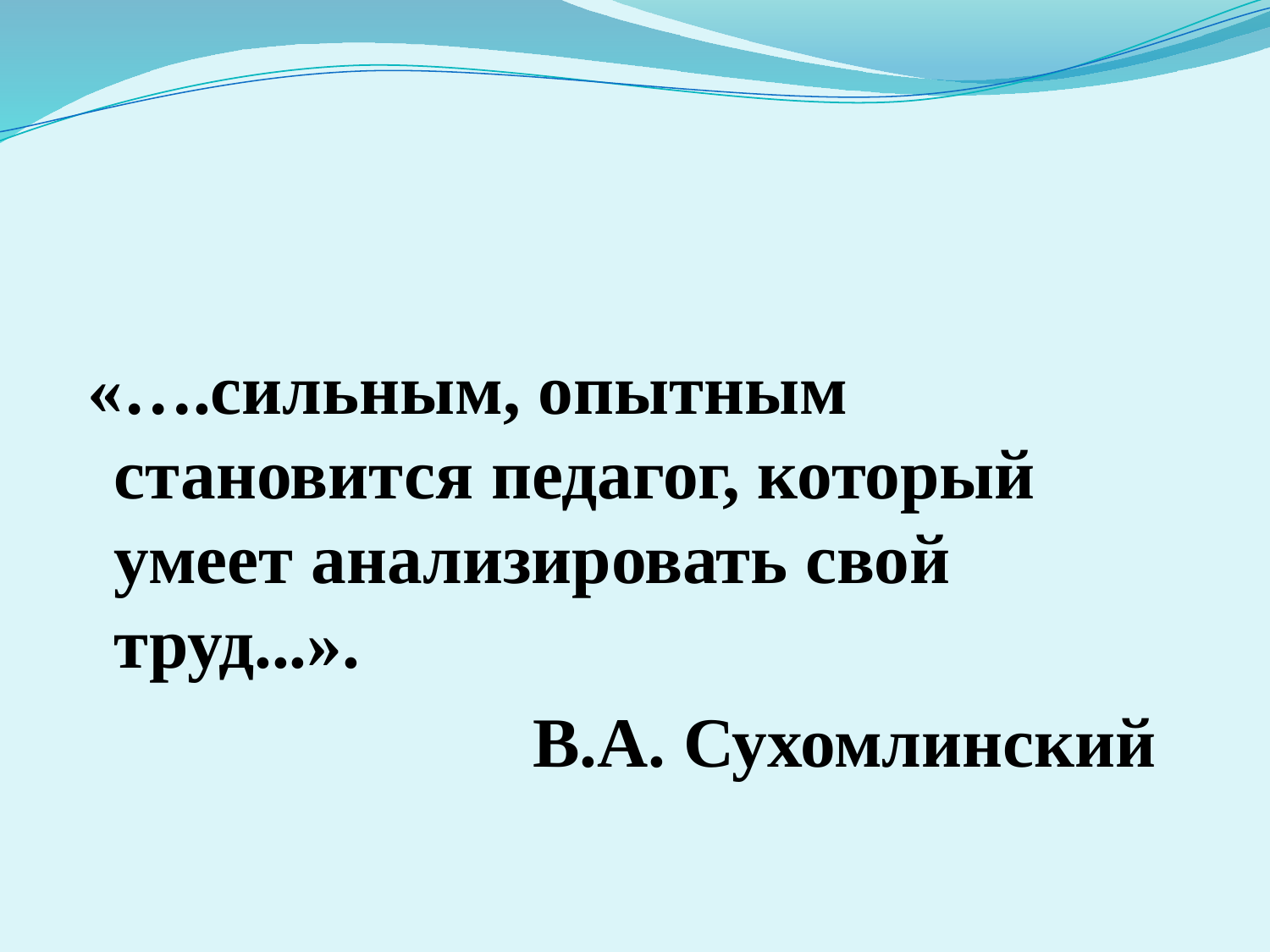

#

 «….сильным, опытным становится педагог, который умеет анализировать свой        труд...».
                          В.А. Сухомлинский